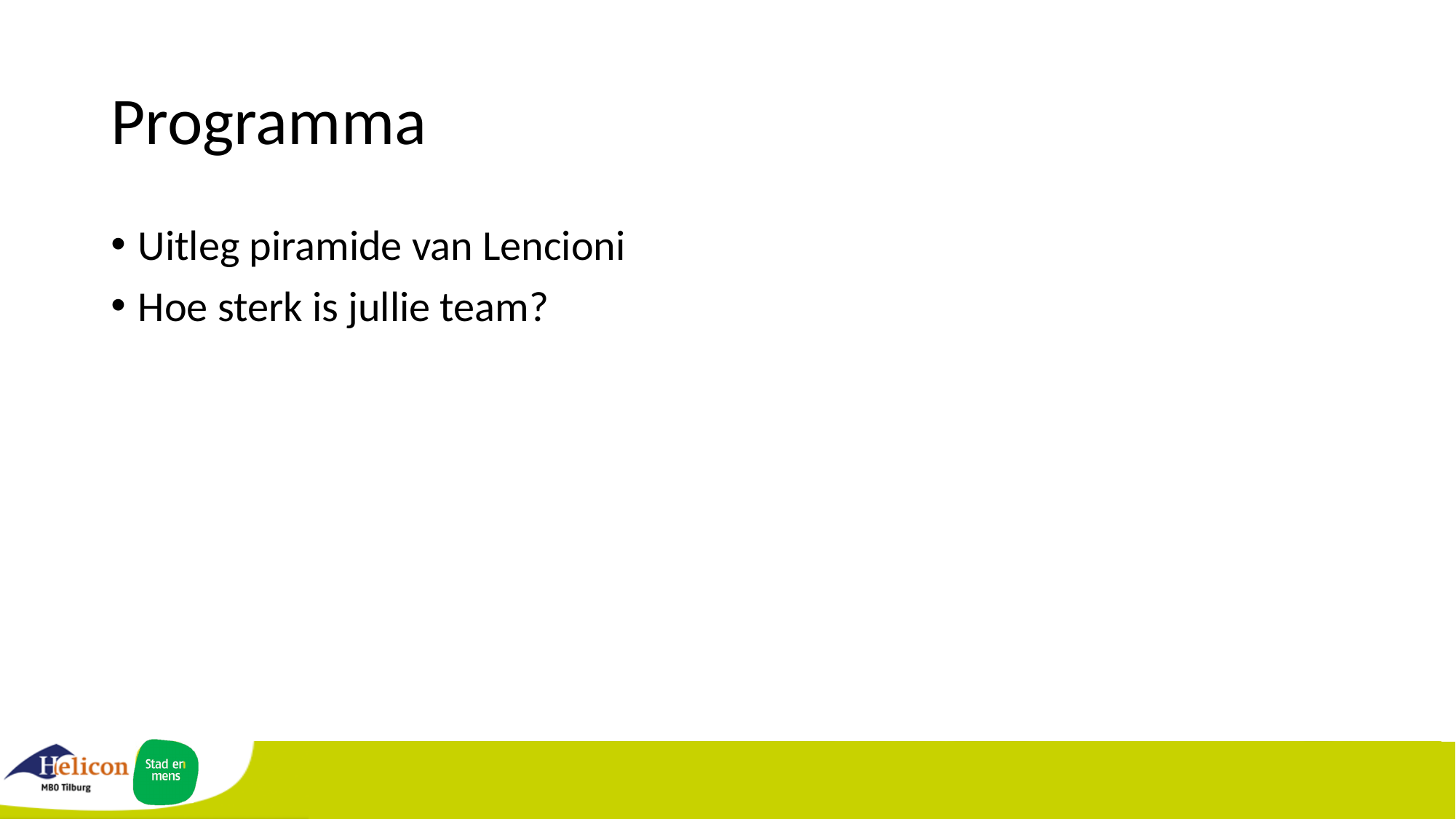

# Programma
Uitleg piramide van Lencioni
Hoe sterk is jullie team?